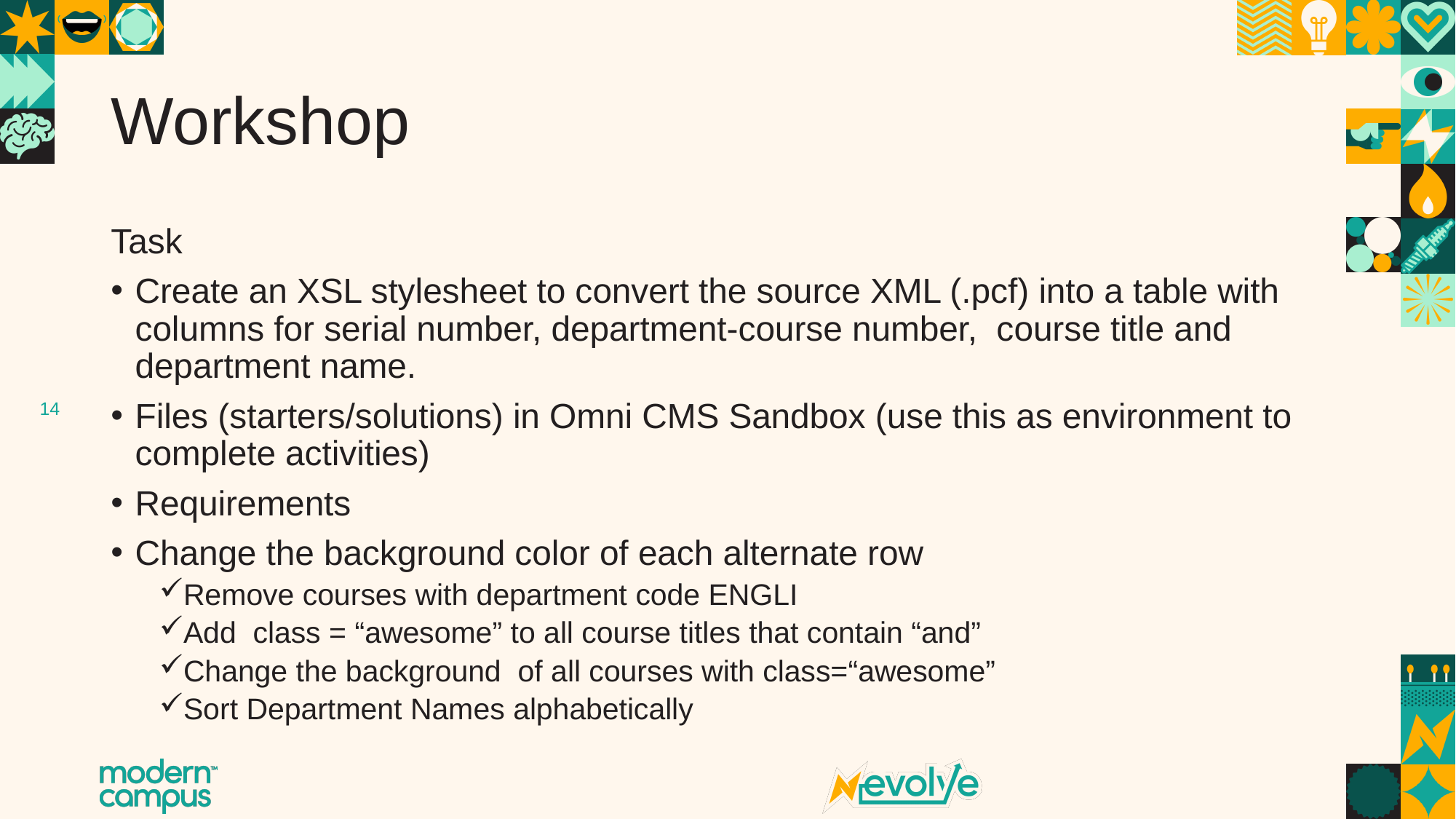

# Workshop
Task
Create an XSL stylesheet to convert the source XML (.pcf) into a table with columns for serial number, department-course number,  course title and department name.
Files (starters/solutions) in Omni CMS Sandbox (use this as environment to complete activities)
Requirements
Change the background color of each alternate row
Remove courses with department code ENGLI
Add  class = “awesome” to all course titles that contain “and”
Change the background  of all courses with class=“awesome”
Sort Department Names alphabetically